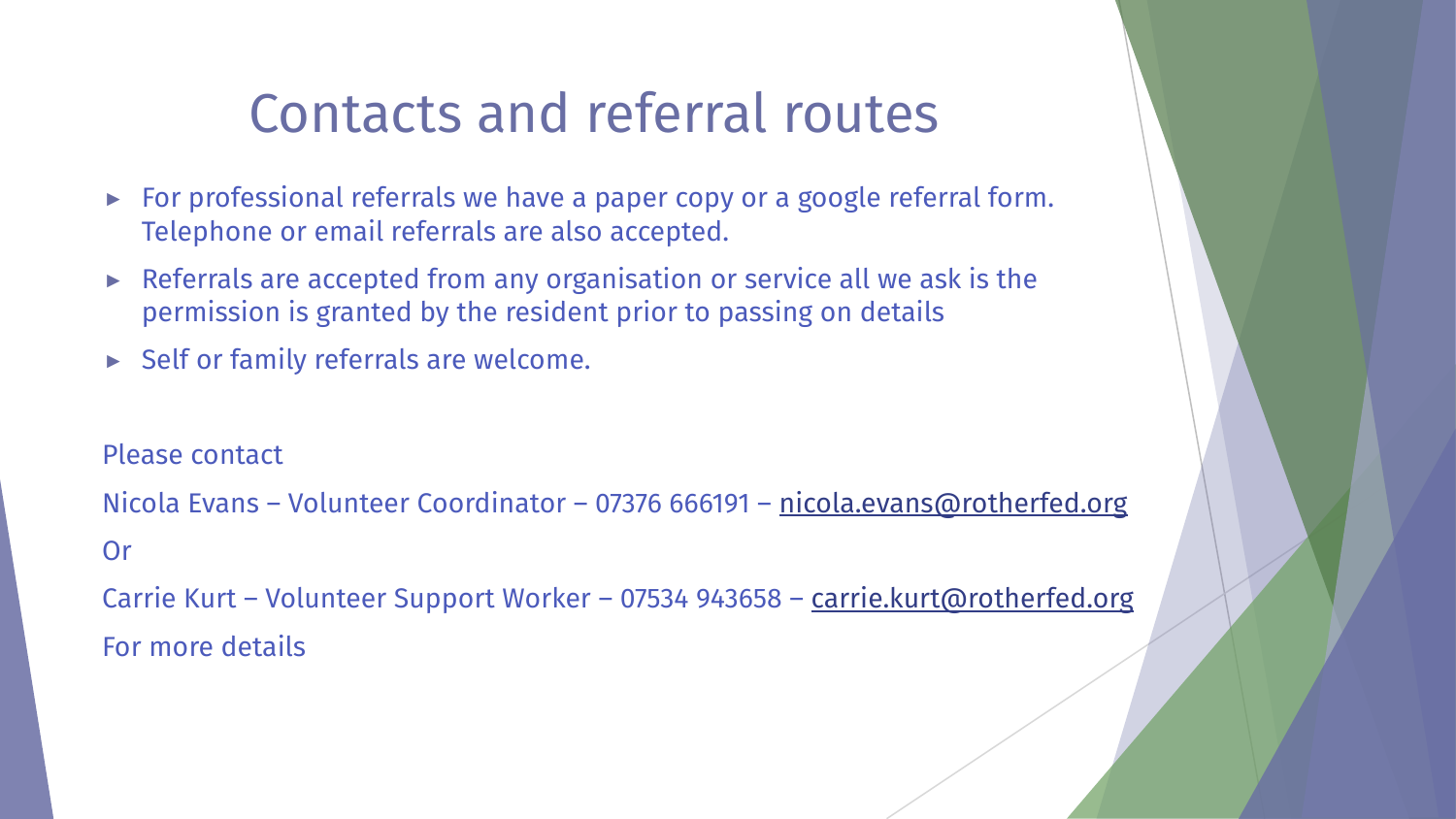

# Contacts and referral routes
For professional referrals we have a paper copy or a google referral form. Telephone or email referrals are also accepted.
Referrals are accepted from any organisation or service all we ask is the permission is granted by the resident prior to passing on details
Self or family referrals are welcome.

Please contact
Nicola Evans – Volunteer Coordinator – 07376 666191 – nicola.evans@rotherfed.org
Or
Carrie Kurt – Volunteer Support Worker – 07534 943658 – carrie.kurt@rotherfed.org
For more details